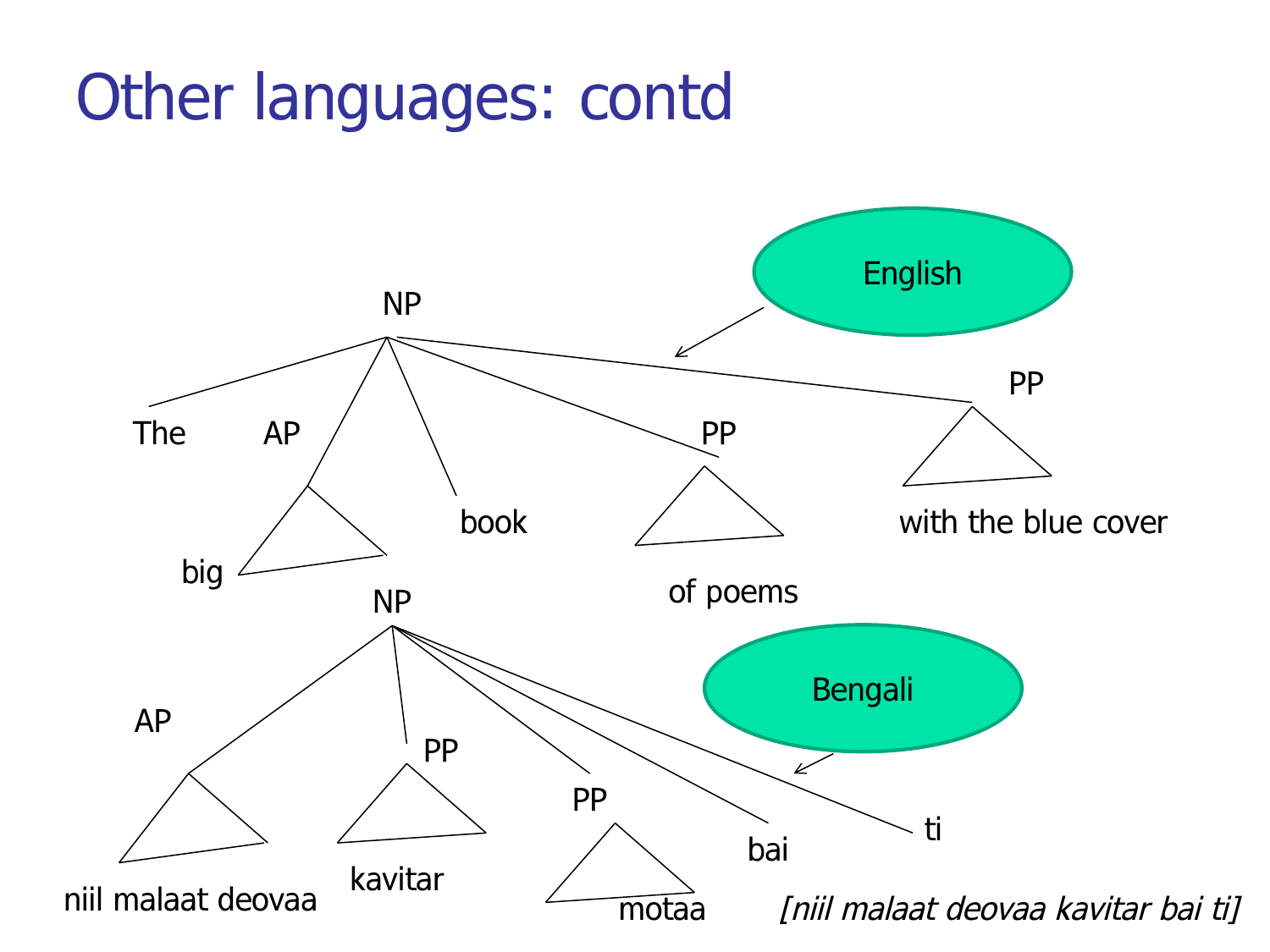

# Other languages: contd
English
NP
PP
The
AP
PP
book
with the blue cover
big
of poems
NP
Bengali
AP
PP
PP
ti
bai
kavitar
niil malaat deovaa
motaa
[niil malaat deovaa kavitar bai ti]